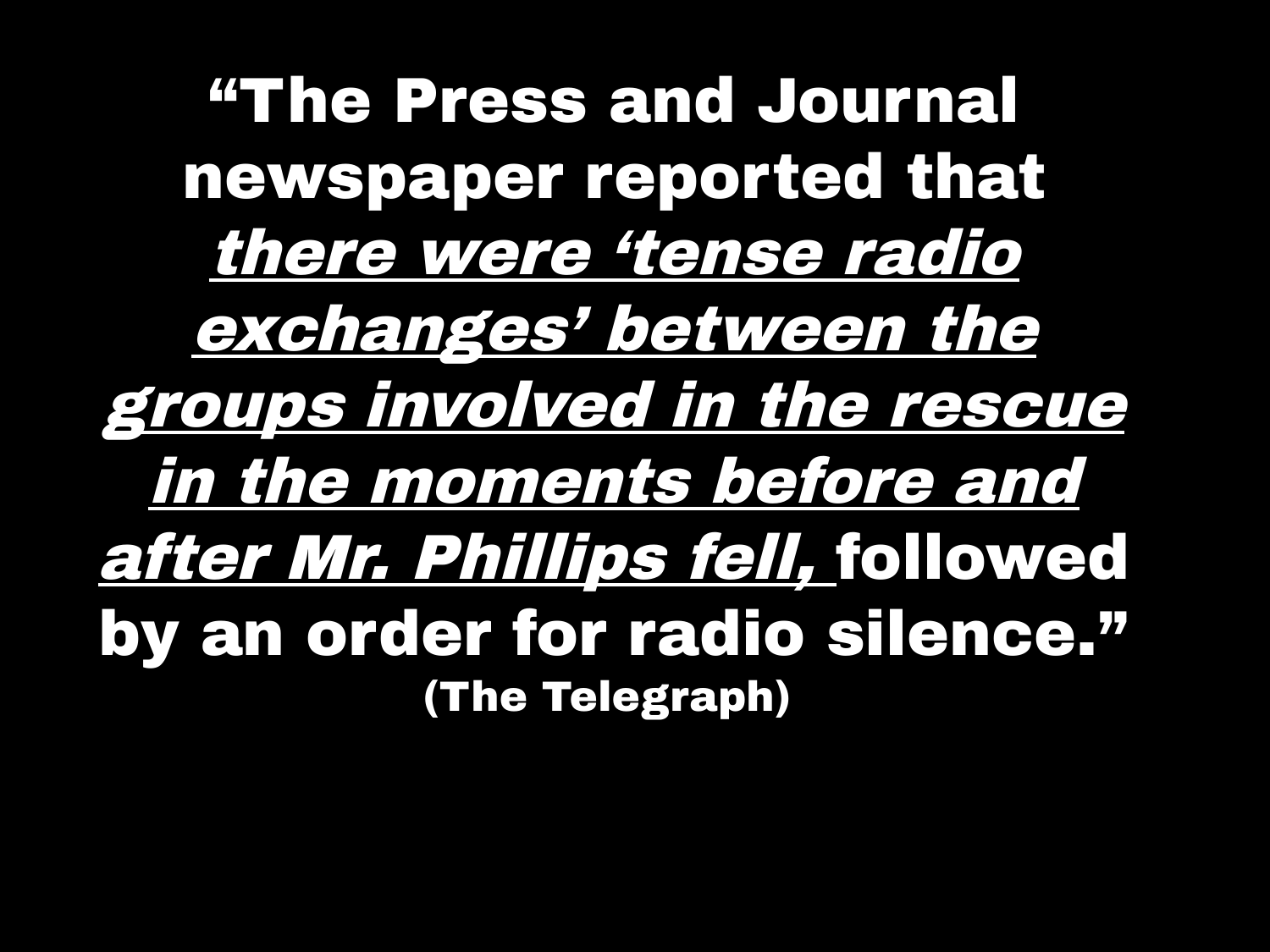

“The Press and Journal newspaper reported that there were ‘tense radio exchanges’ between the groups involved in the rescue in the moments before and after Mr. Phillips fell, followed by an order for radio silence.” (The Telegraph)